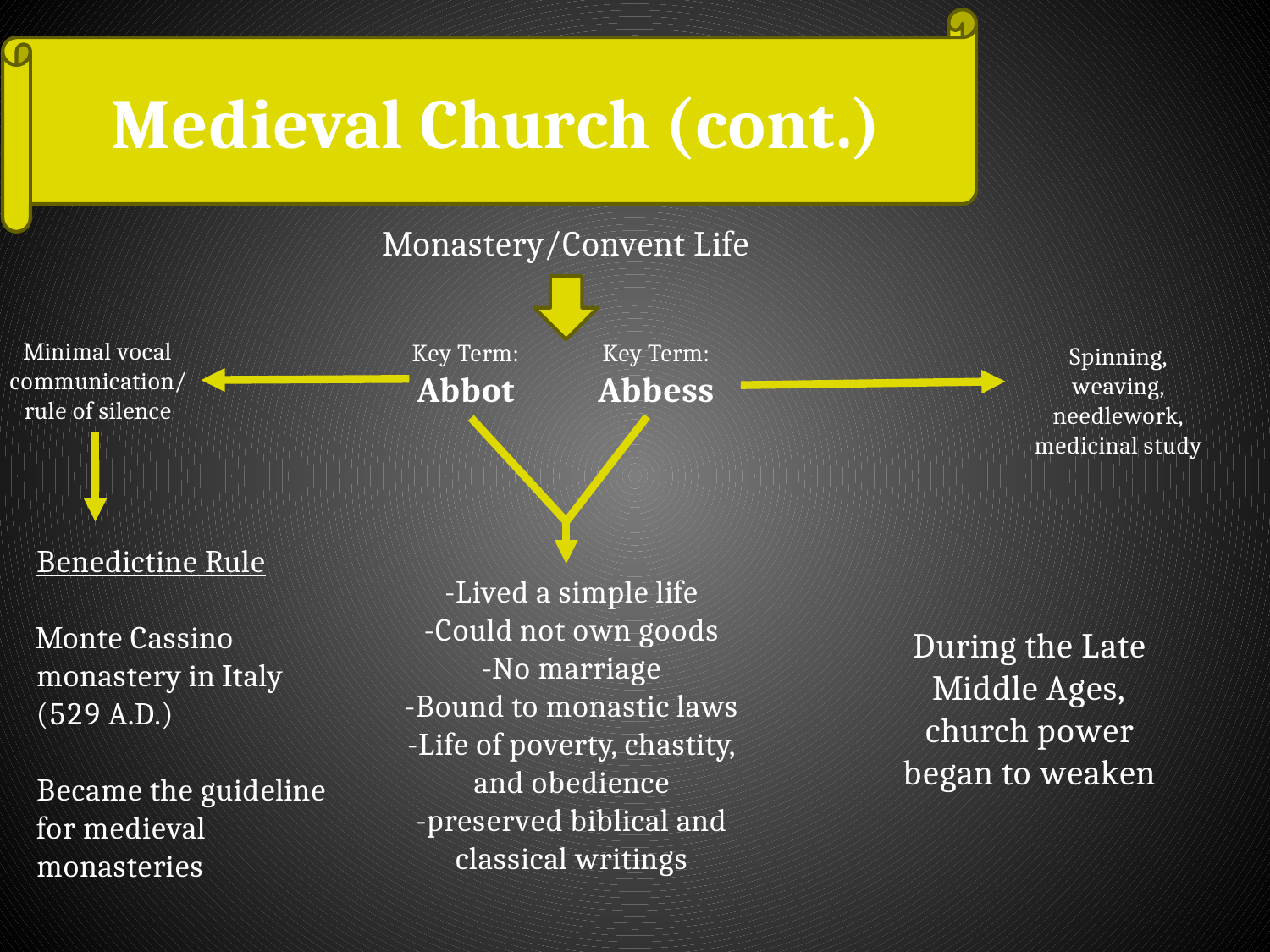

Medieval Church (cont.)
Monastery/Convent Life

Minimal vocal communication/ rule of silence
Key Term:
Abbot
Key Term:
Abbess
Spinning, weaving, needlework, medicinal study
Benedictine Rule

Monte Cassino monastery in Italy
(529 A.D.)

Became the guideline for medieval monasteries

-Lived a simple life
-Could not own goods
-No marriage
-Bound to monastic laws
-Life of poverty, chastity, and obedience
-preserved biblical and classical writings
During the Late Middle Ages, church power began to weaken